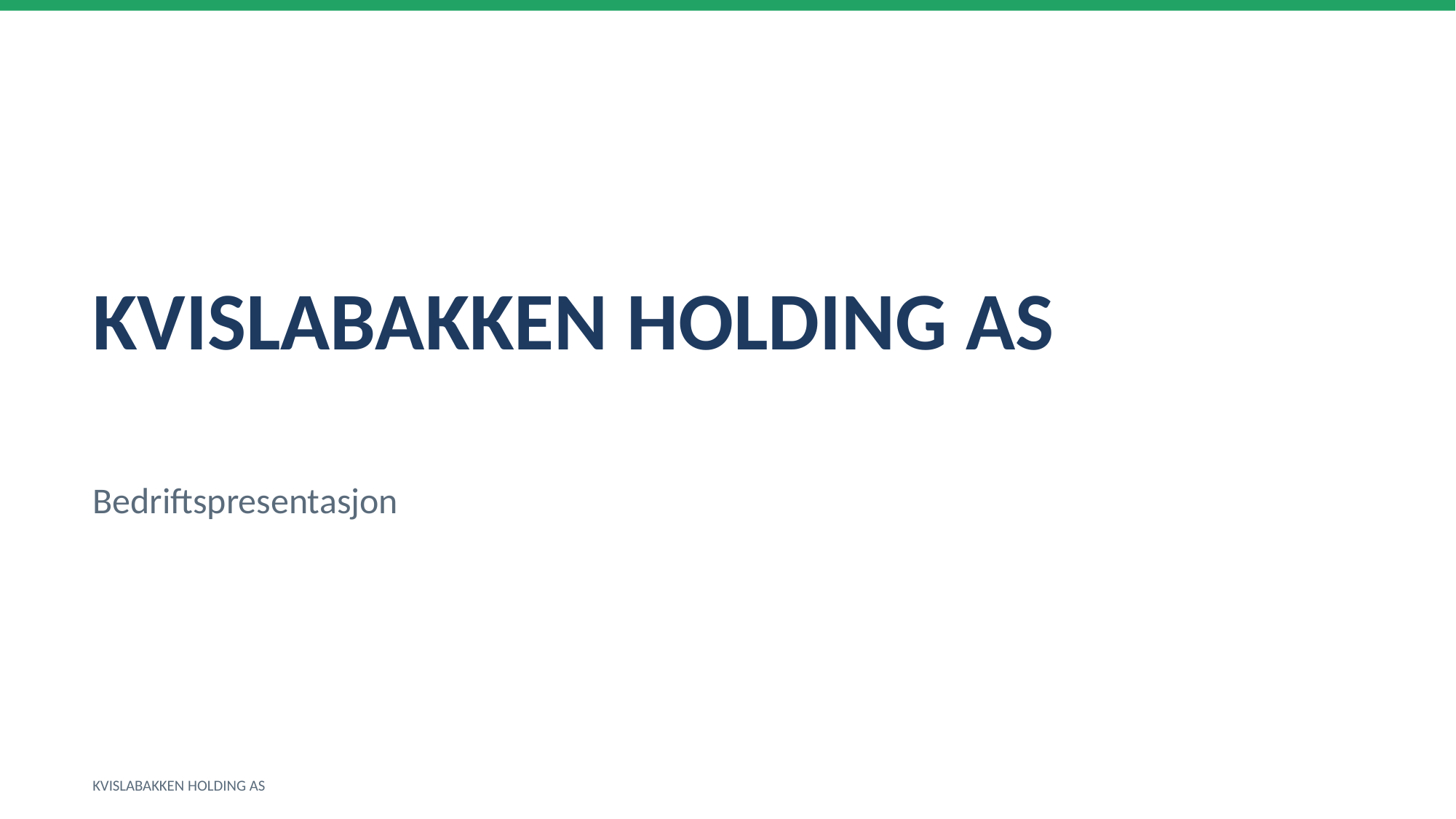

KVISLABAKKEN HOLDING AS
Bedriftspresentasjon
KVISLABAKKEN HOLDING AS